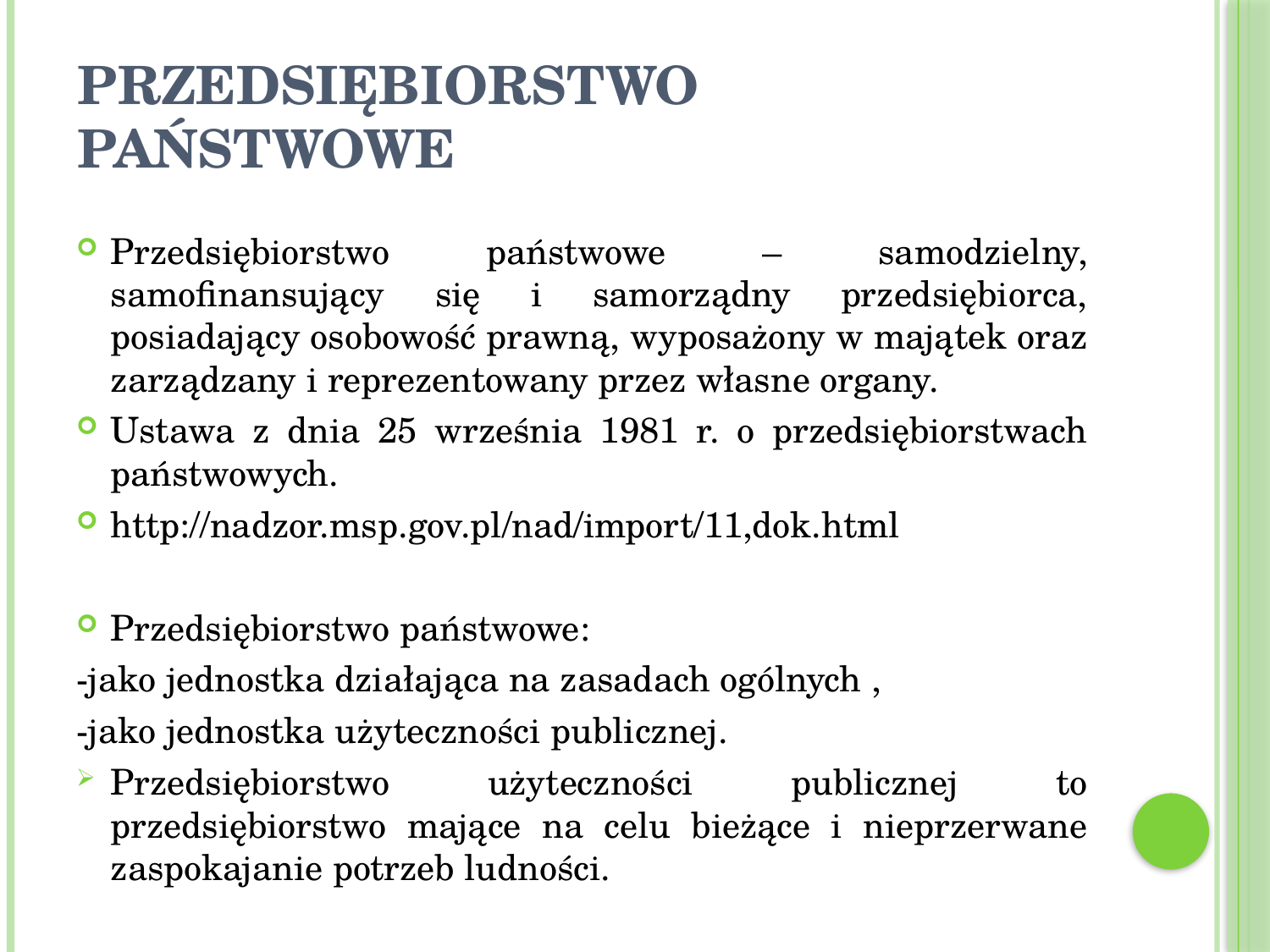

# Przedsiębiorstwo państwowe
Przedsiębiorstwo państwowe – samodzielny, samofinansujący się i samorządny przedsiębiorca, posiadający osobowość prawną, wyposażony w majątek oraz zarządzany i reprezentowany przez własne organy.
Ustawa z dnia 25 września 1981 r. o przedsiębiorstwach państwowych.
http://nadzor.msp.gov.pl/nad/import/11,dok.html

Przedsiębiorstwo państwowe:
-jako jednostka działająca na zasadach ogólnych ,
-jako jednostka użyteczności publicznej.
Przedsiębiorstwo użyteczności publicznej to przedsiębiorstwo mające na celu bieżące i nieprzerwane zaspokajanie potrzeb ludności.